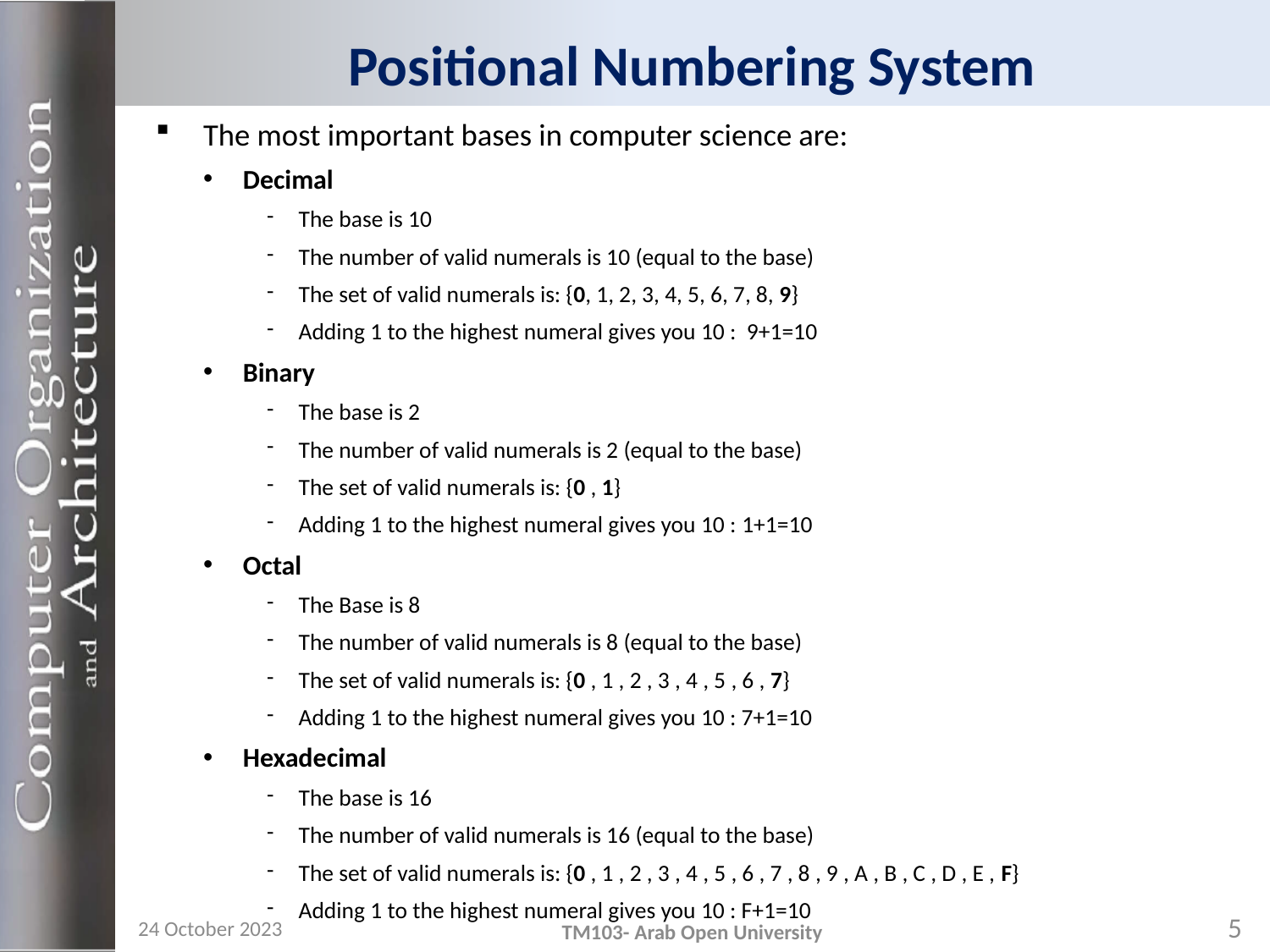

# Positional Numbering System
The most important bases in computer science are:
Decimal
The base is 10
The number of valid numerals is 10 (equal to the base)
The set of valid numerals is: {0, 1, 2, 3, 4, 5, 6, 7, 8, 9}
Adding 1 to the highest numeral gives you 10 :  9+1=10
Binary
The base is 2
The number of valid numerals is 2 (equal to the base)
The set of valid numerals is: {0 , 1}
Adding 1 to the highest numeral gives you 10 : 1+1=10
Octal
The Base is 8
The number of valid numerals is 8 (equal to the base)
The set of valid numerals is: {0 , 1 , 2 , 3 , 4 , 5 , 6 , 7}
Adding 1 to the highest numeral gives you 10 : 7+1=10
Hexadecimal
The base is 16
The number of valid numerals is 16 (equal to the base)
The set of valid numerals is: {0 , 1 , 2 , 3 , 4 , 5 , 6 , 7 , 8 , 9 , A , B , C , D , E , F}
Adding 1 to the highest numeral gives you 10 : F+1=10
5
24 October 2023
TM103- Arab Open University